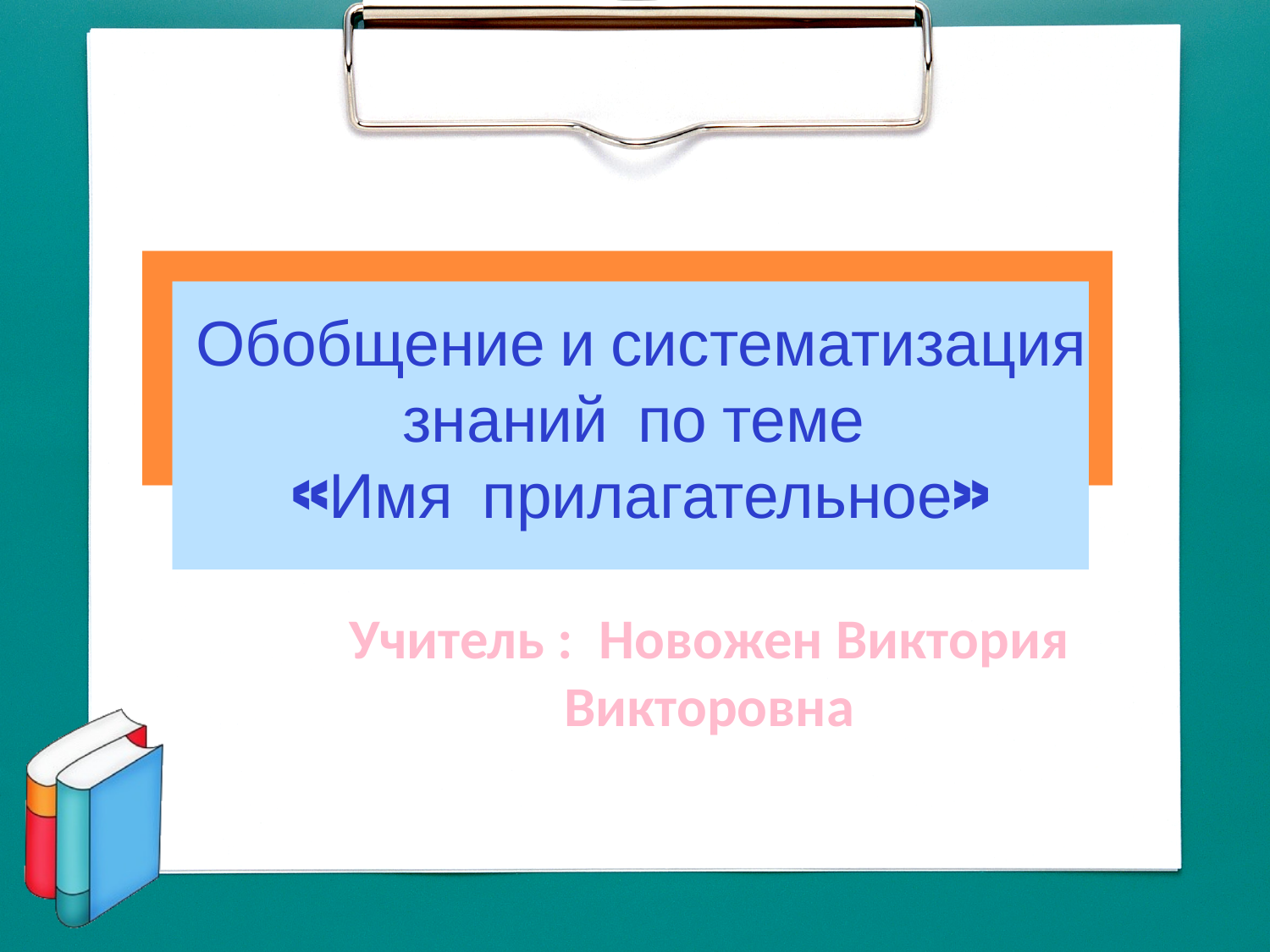

# Обобщение и систематизация знаний  по теме «Имя  прилагательное»
Учитель :  Новожен Виктория Викторовна